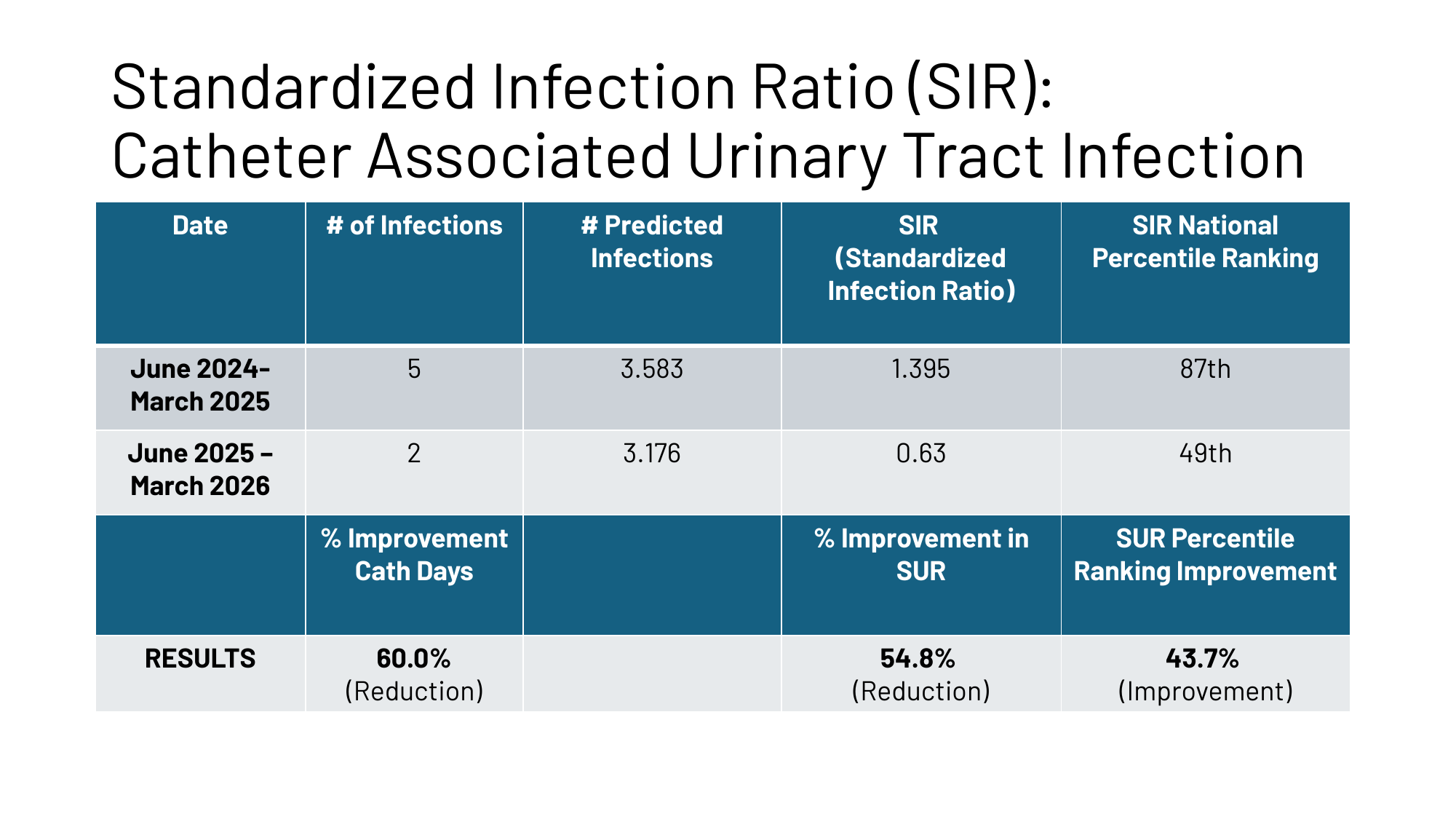

# Standardized Infection Ratio (SIR): Catheter Associated Urinary Tract Infection
| Date | # of Infections | # Predicted Infections | SIR (Standardized Infection Ratio) | SIR National Percentile Ranking |
| --- | --- | --- | --- | --- |
| June 2024-March 2025 | 5 | 3.583 | 1.395 | 87th |
| June 2025 – March 2026 | 2 | 3.176 | 0.63 | 49th |
|  | % Improvement Cath Days |  | % Improvement in SUR | SUR Percentile Ranking Improvement |
| RESULTS | 60.0% (Reduction) |  | 54.8% (Reduction) | 43.7% (Improvement) |